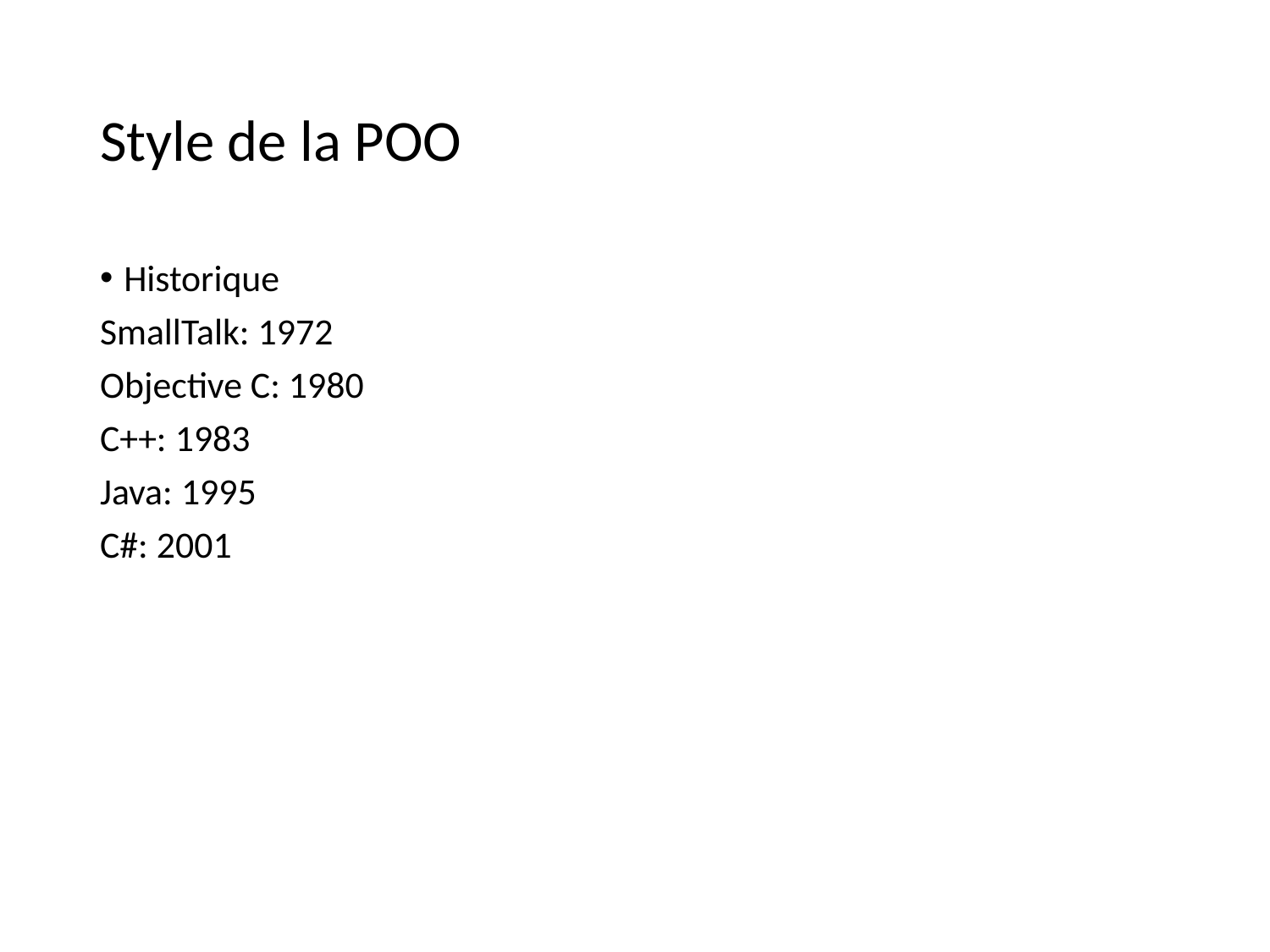

# Style de la POO
Historique
SmallTalk: 1972
Objective C: 1980
C++: 1983
Java: 1995
C#: 2001